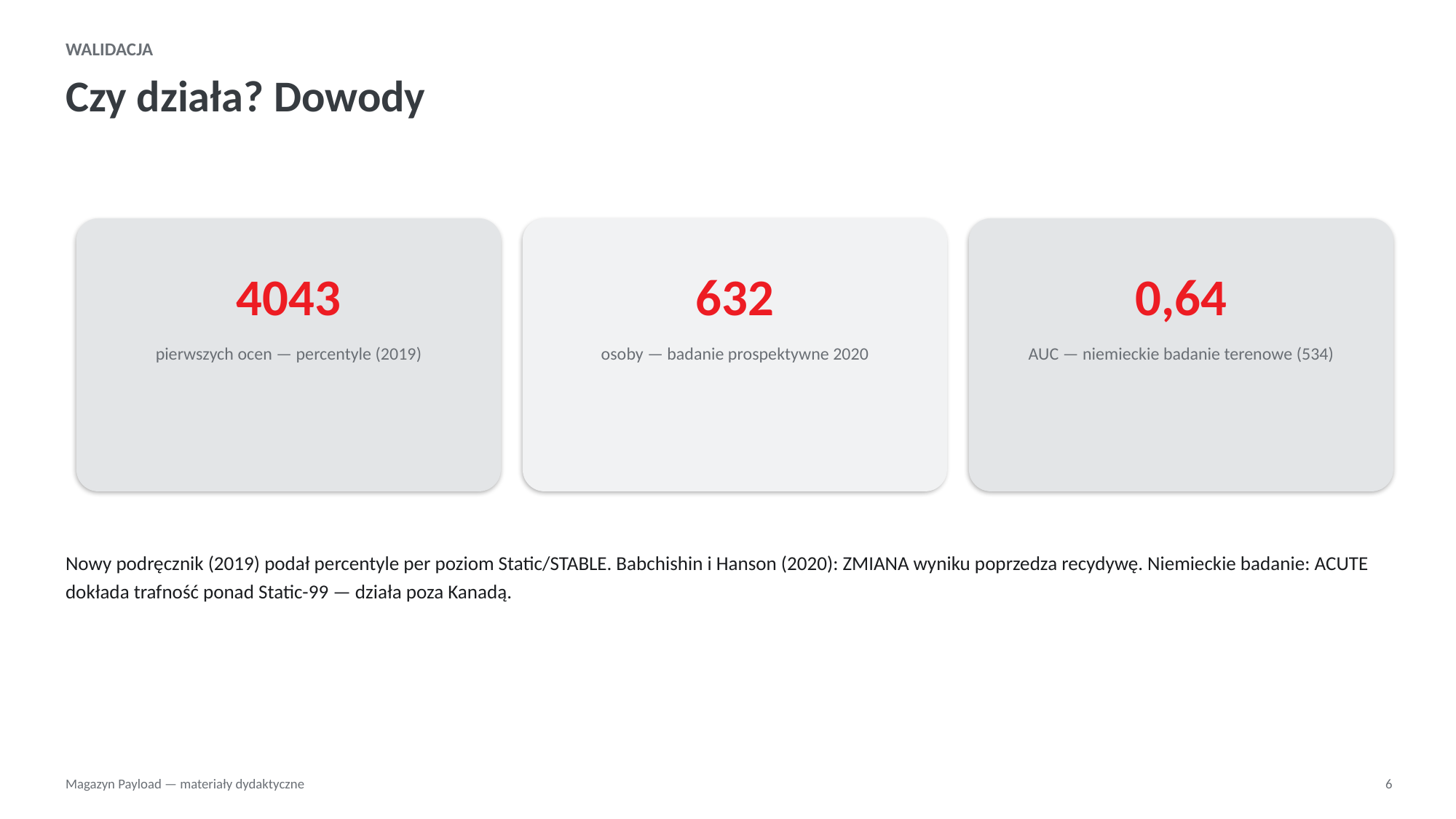

WALIDACJA
Czy działa? Dowody

4043
632
0,64
pierwszych ocen — percentyle (2019)
osoby — badanie prospektywne 2020
AUC — niemieckie badanie terenowe (534)
Nowy podręcznik (2019) podał percentyle per poziom Static/STABLE. Babchishin i Hanson (2020): ZMIANA wyniku poprzedza recydywę. Niemieckie badanie: ACUTE dokłada trafność ponad Static-99 — działa poza Kanadą.
Magazyn Payload — materiały dydaktyczne
6